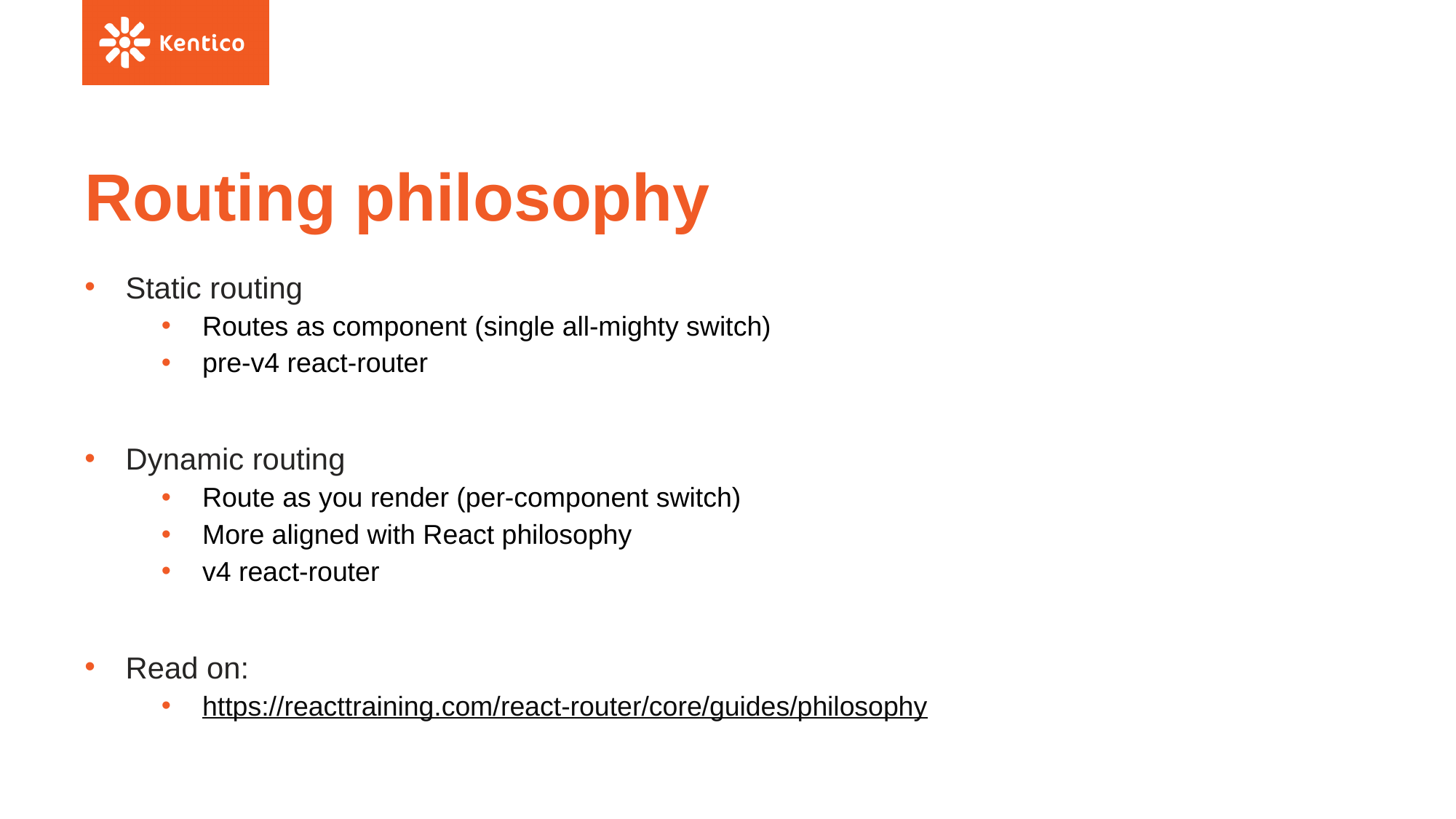

# Routing philosophy
Static routing
Routes as component (single all-mighty switch)
pre-v4 react-router

Dynamic routing
Route as you render (per-component switch)
More aligned with React philosophy
v4 react-router

Read on:
https://reacttraining.com/react-router/core/guides/philosophy